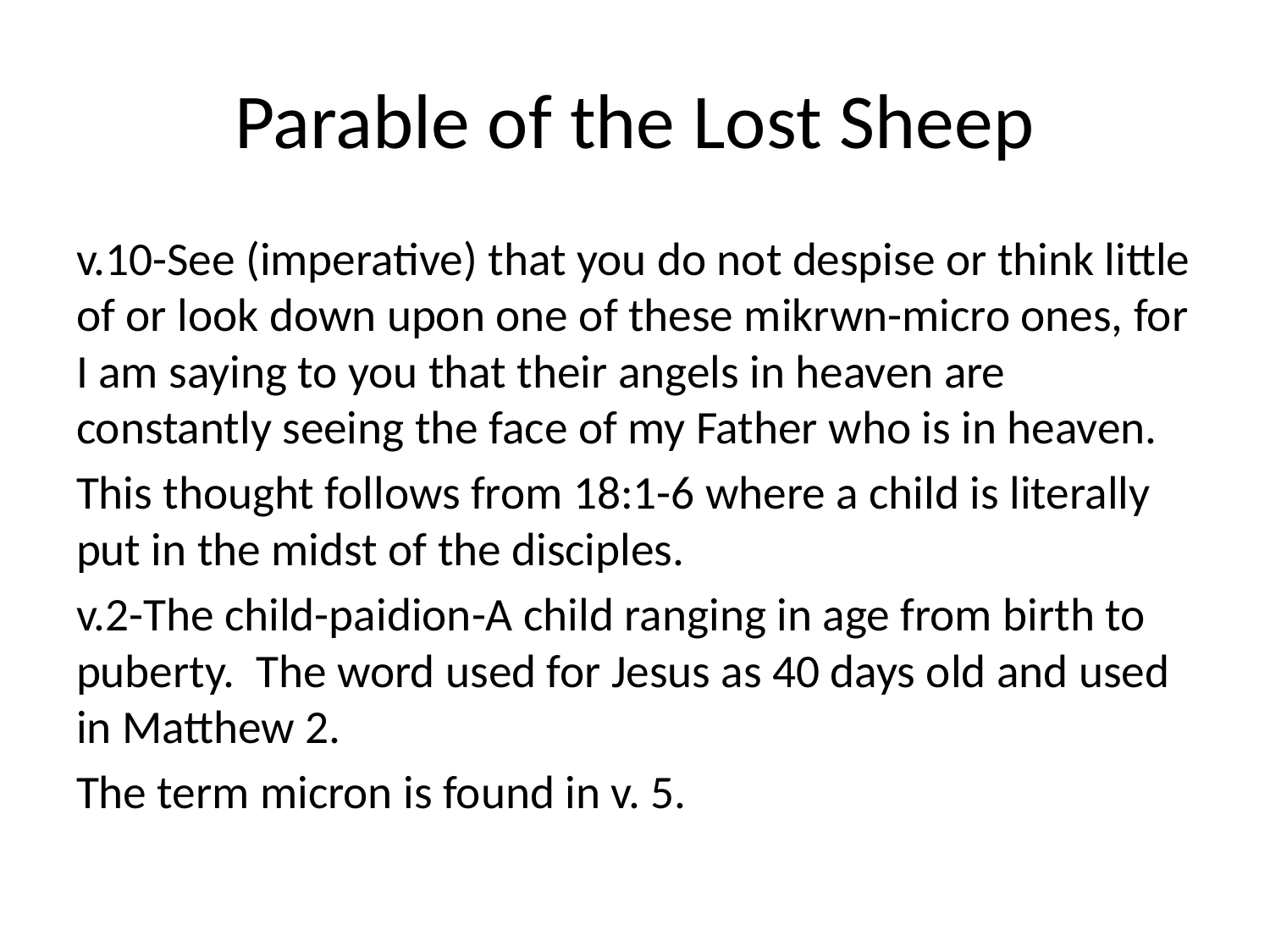

# Parable of the Lost Sheep
v.10-See (imperative) that you do not despise or think little of or look down upon one of these mikrwn-micro ones, for I am saying to you that their angels in heaven are constantly seeing the face of my Father who is in heaven.
This thought follows from 18:1-6 where a child is literally put in the midst of the disciples.
v.2-The child-paidion-A child ranging in age from birth to puberty.  The word used for Jesus as 40 days old and used in Matthew 2.
The term micron is found in v. 5.